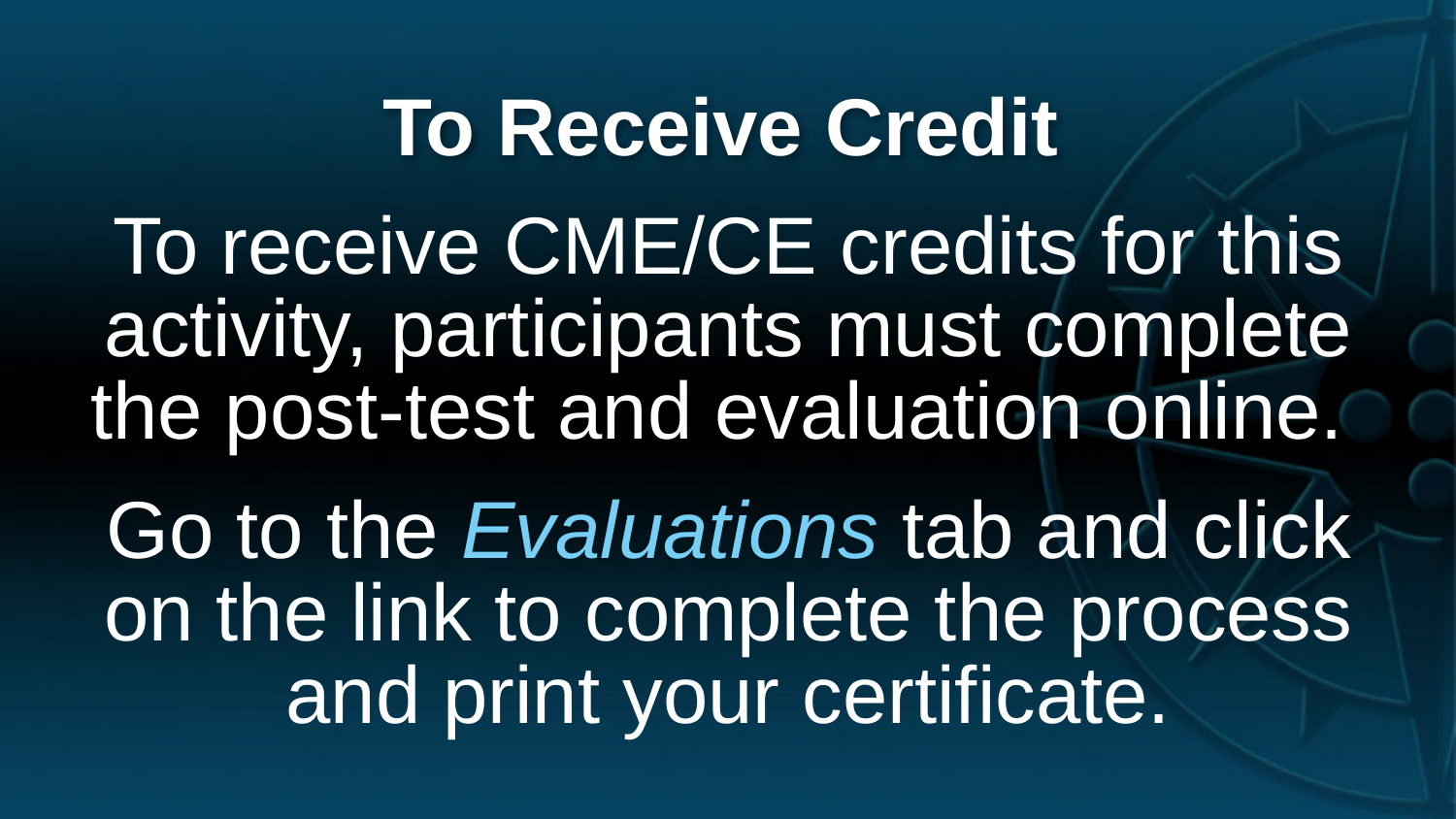

To Receive Credit
To receive CME/CE credits for this activity, participants must complete the post-test and evaluation online.
Go to the Evaluations tab and click on the link to complete the process and print your certificate.